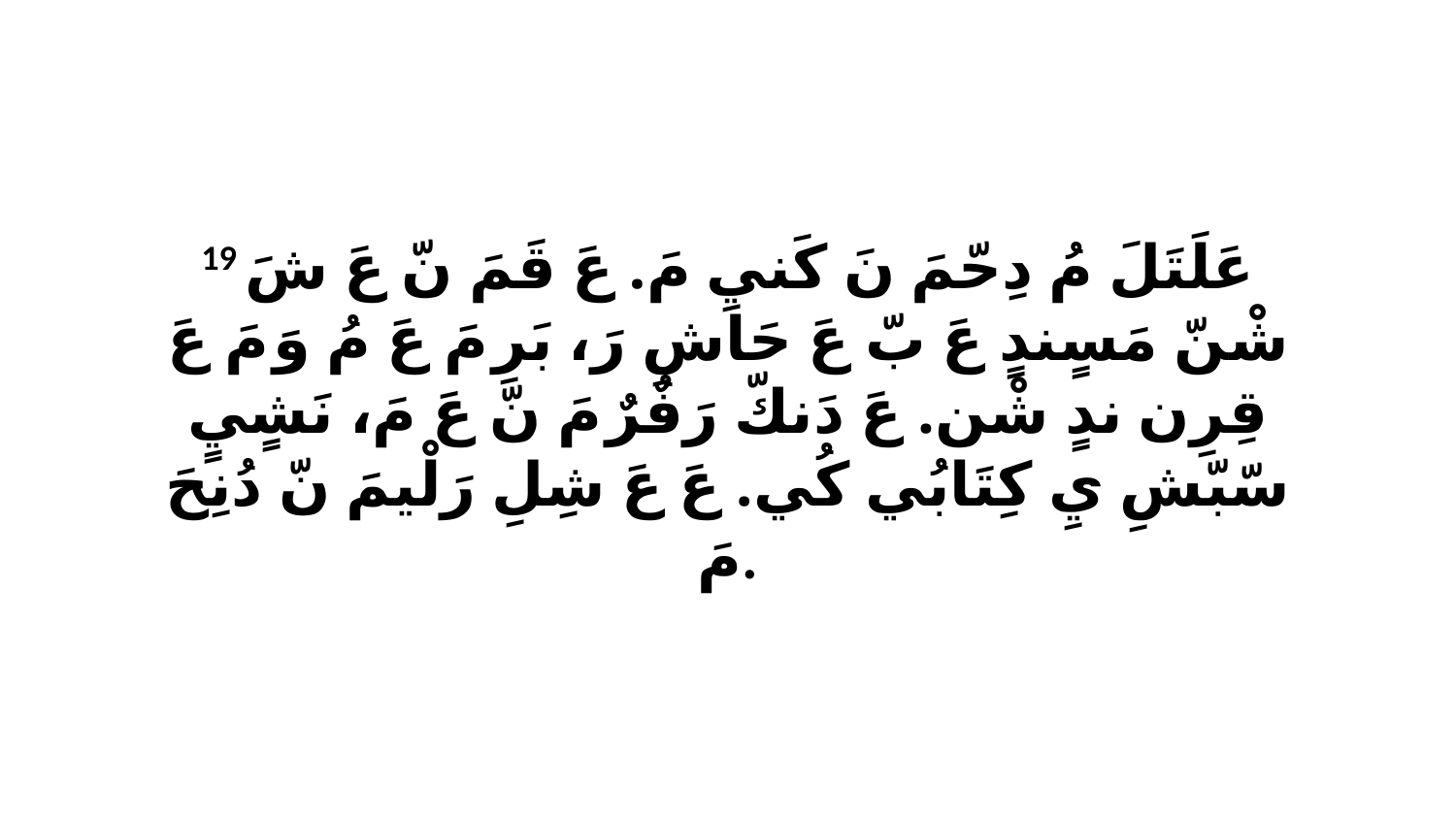

19 عَلَتَلَ مُ دِحّمَ نَ كَنيِ مَ. عَ قَمَ نّ عَ شَ شْنّ مَسٍندٍ عَ بّ عَ حَاشِ رَ، بَرِ مَ عَ مُ وَ مَ عَ قِرِن ندٍ شْن. عَ دَنكّ رَفٌرٌ مَ نّ عَ مَ، نَشٍيٍ سّبّشِ يِ كِتَابُي كُي. عَ عَ شِلِ رَلْيمَ نّ دُنِحَ مَ.